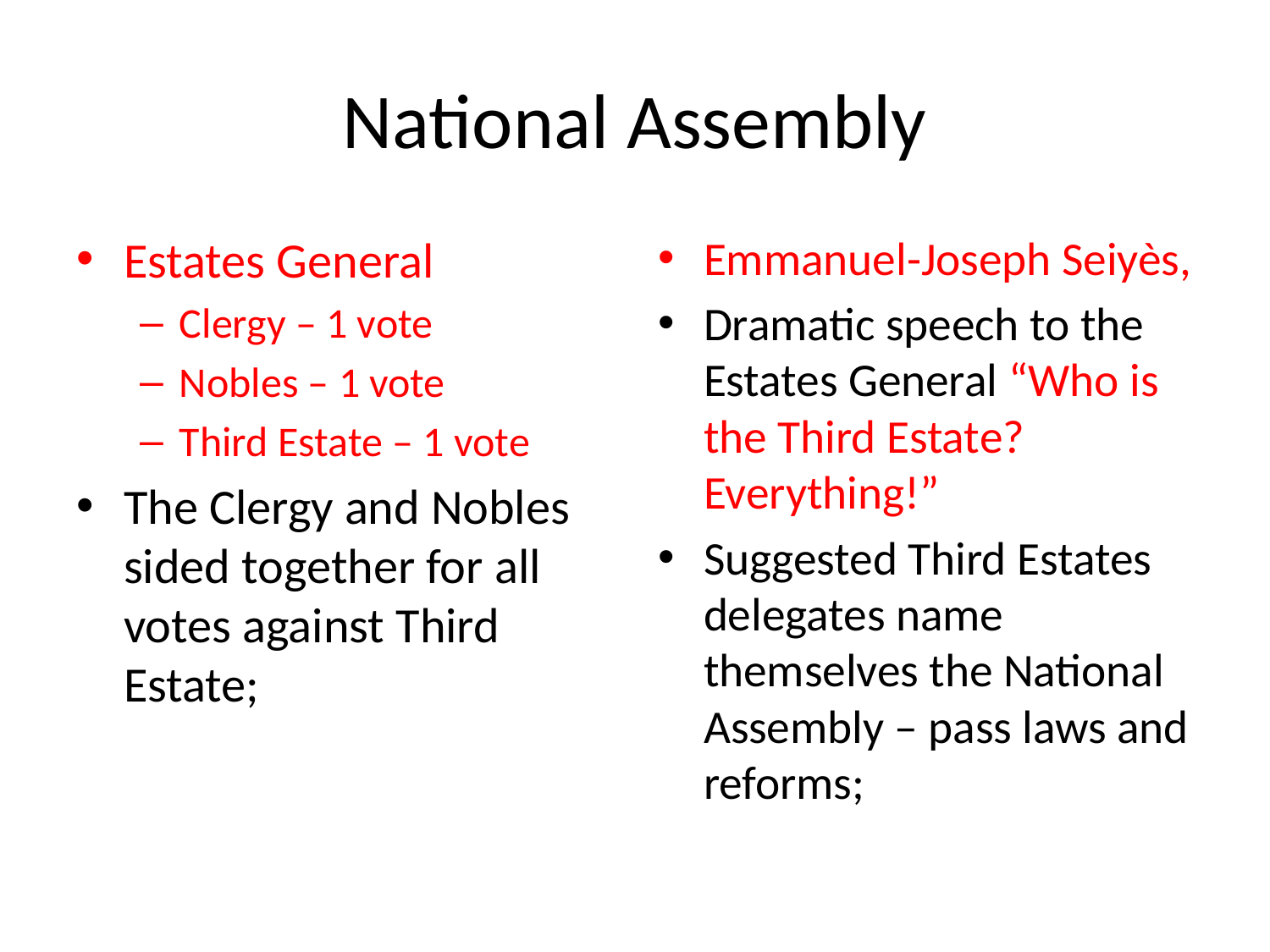

# National Assembly
Estates General
Clergy – 1 vote
Nobles – 1 vote
Third Estate – 1 vote
The Clergy and Nobles sided together for all votes against Third Estate;

Emmanuel-Joseph Seiyès,
Dramatic speech to the Estates General “Who is the Third Estate?  Everything!”
Suggested Third Estates delegates name themselves the National Assembly – pass laws and reforms;